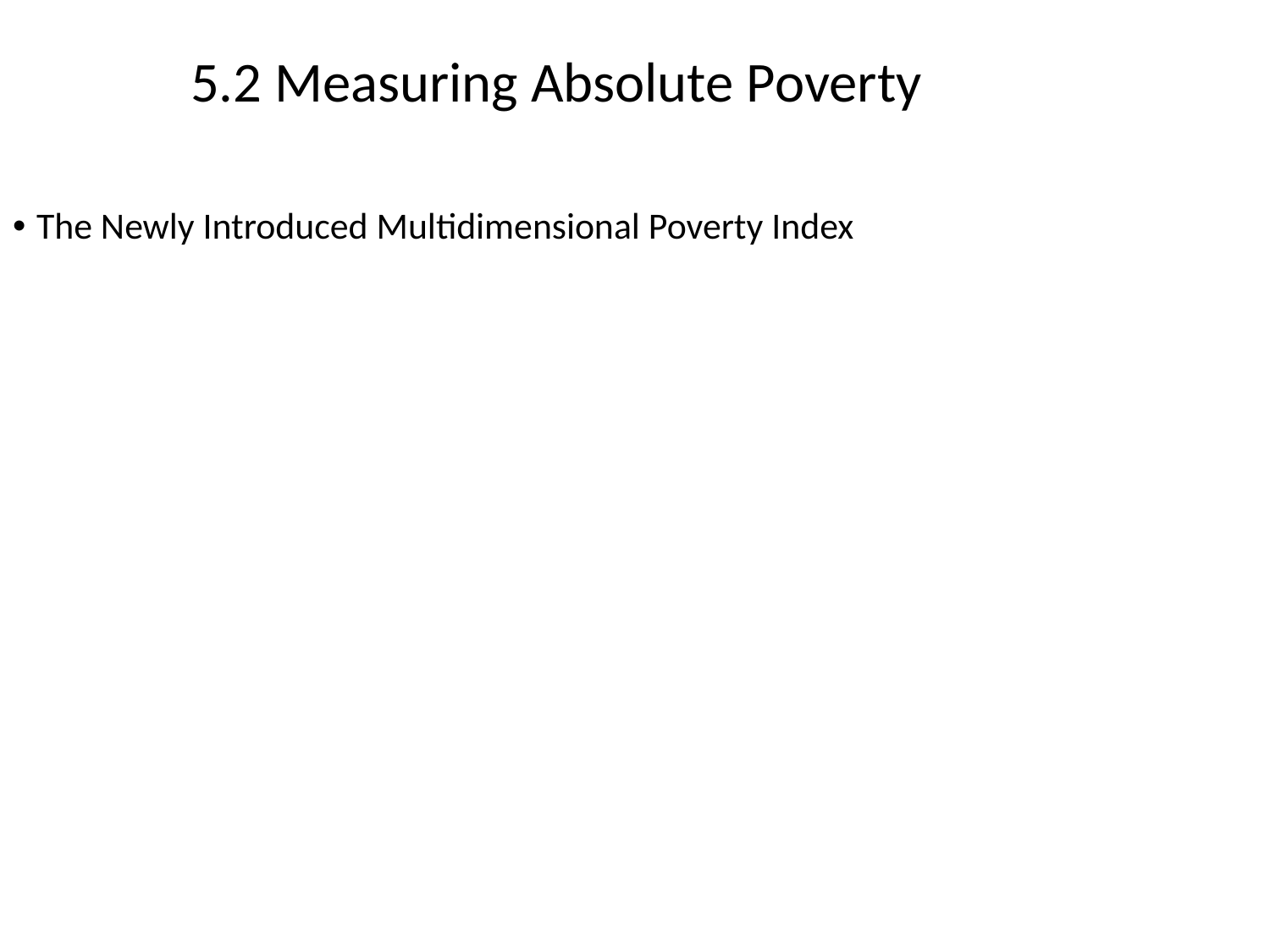

5.2 Measuring Absolute Poverty
The Newly Introduced Multidimensional Poverty Index